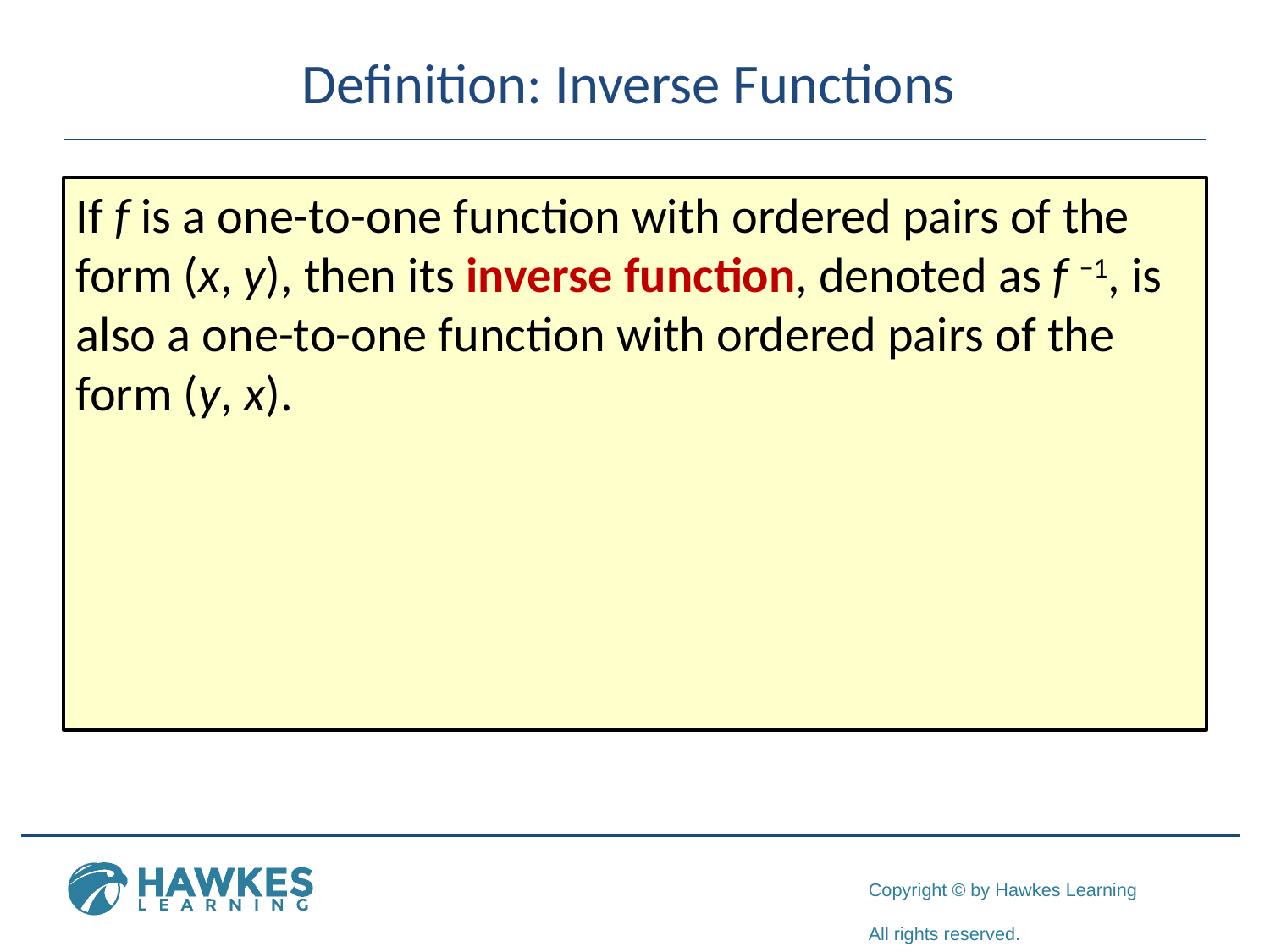

# Definition: Inverse Functions
If f is a one-to-one function with ordered pairs of the form (x, y), then its inverse function, denoted as f −1, is also a one-to-one function with ordered pairs of the form (y, x).